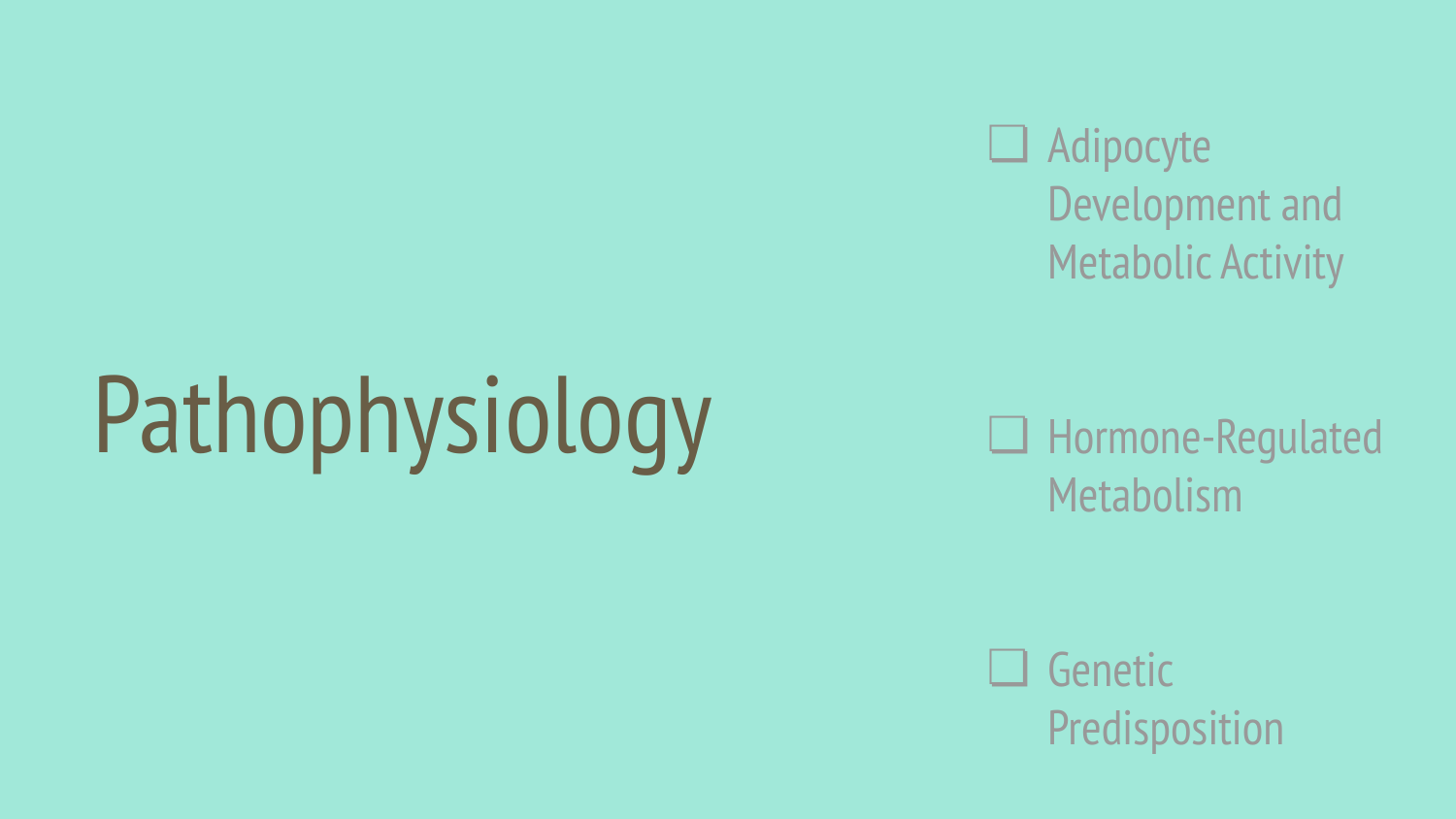

# Pathophysiology
Adipocyte Development and Metabolic Activity

Hormone-Regulated Metabolism

Genetic Predisposition